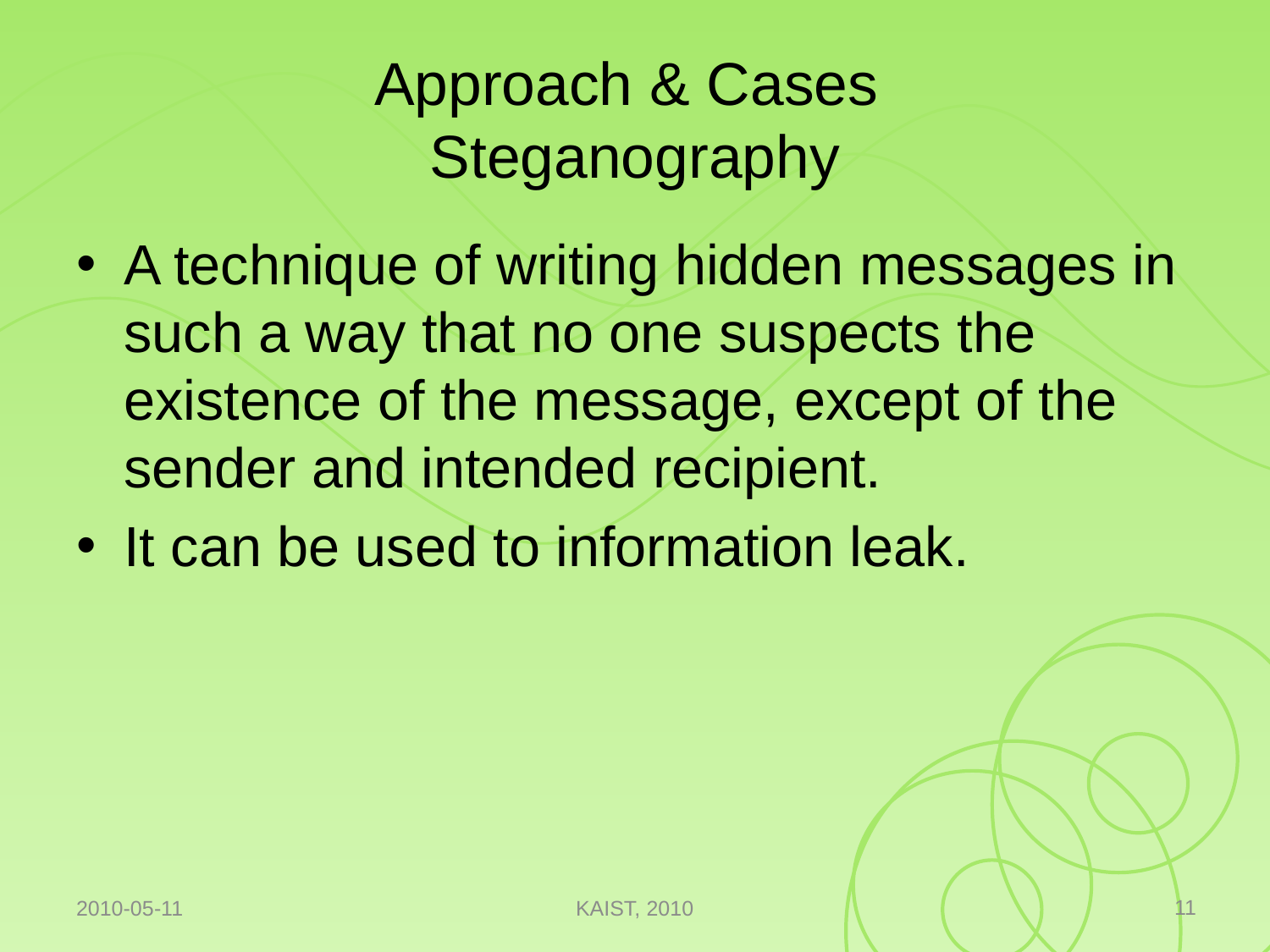

# Approach & Cases Steganography
A technique of writing hidden messages in such a way that no one suspects the existence of the message, except of the sender and intended recipient.
It can be used to information leak.

11
2010-05-11
KAIST, 2010